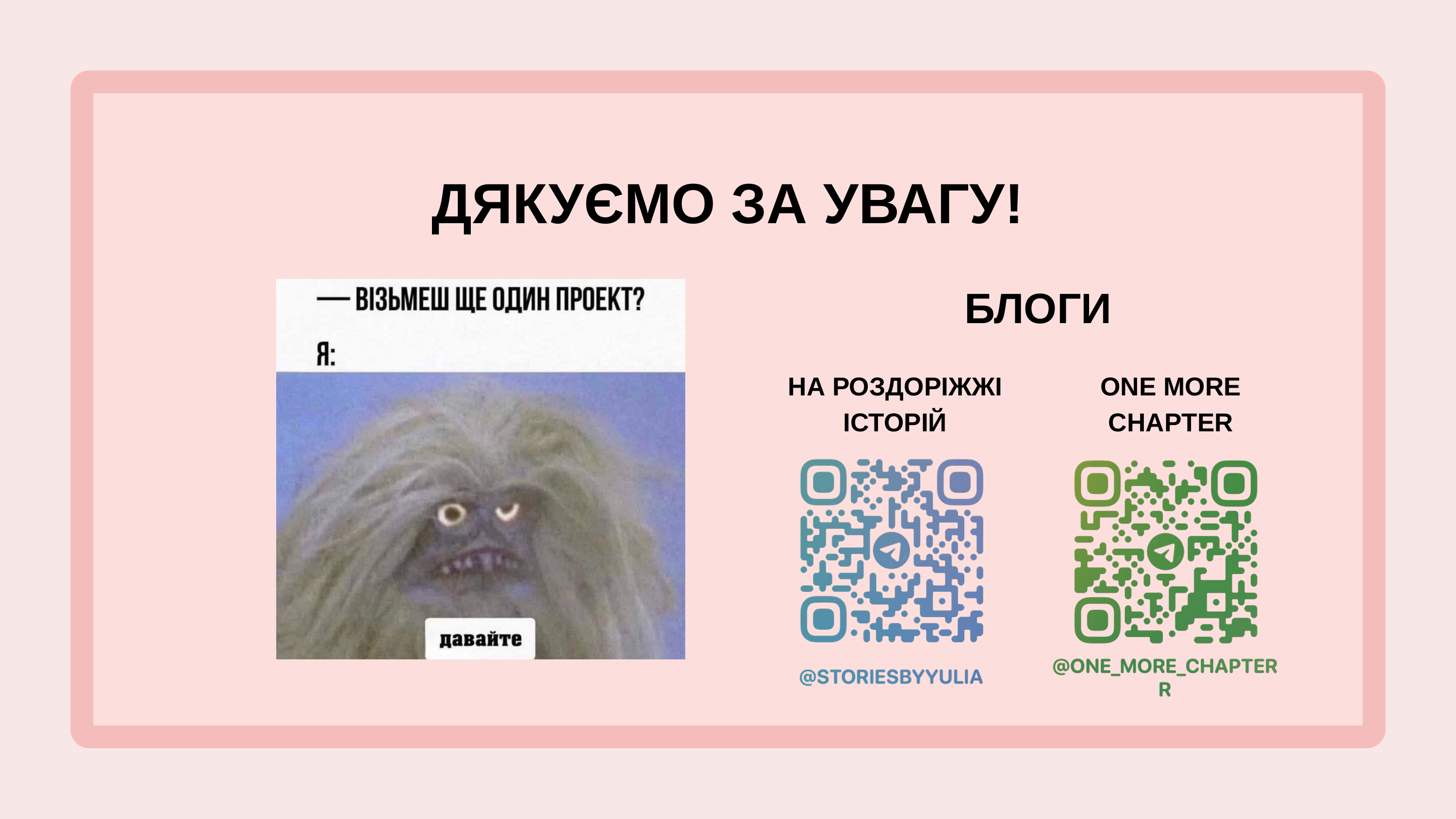

ДЯКУЄМО ЗА УВАГУ!
БЛОГИ

НА РОЗДОРІЖЖІ ІСТОРІЙ
ONE MORE
CHAPTER